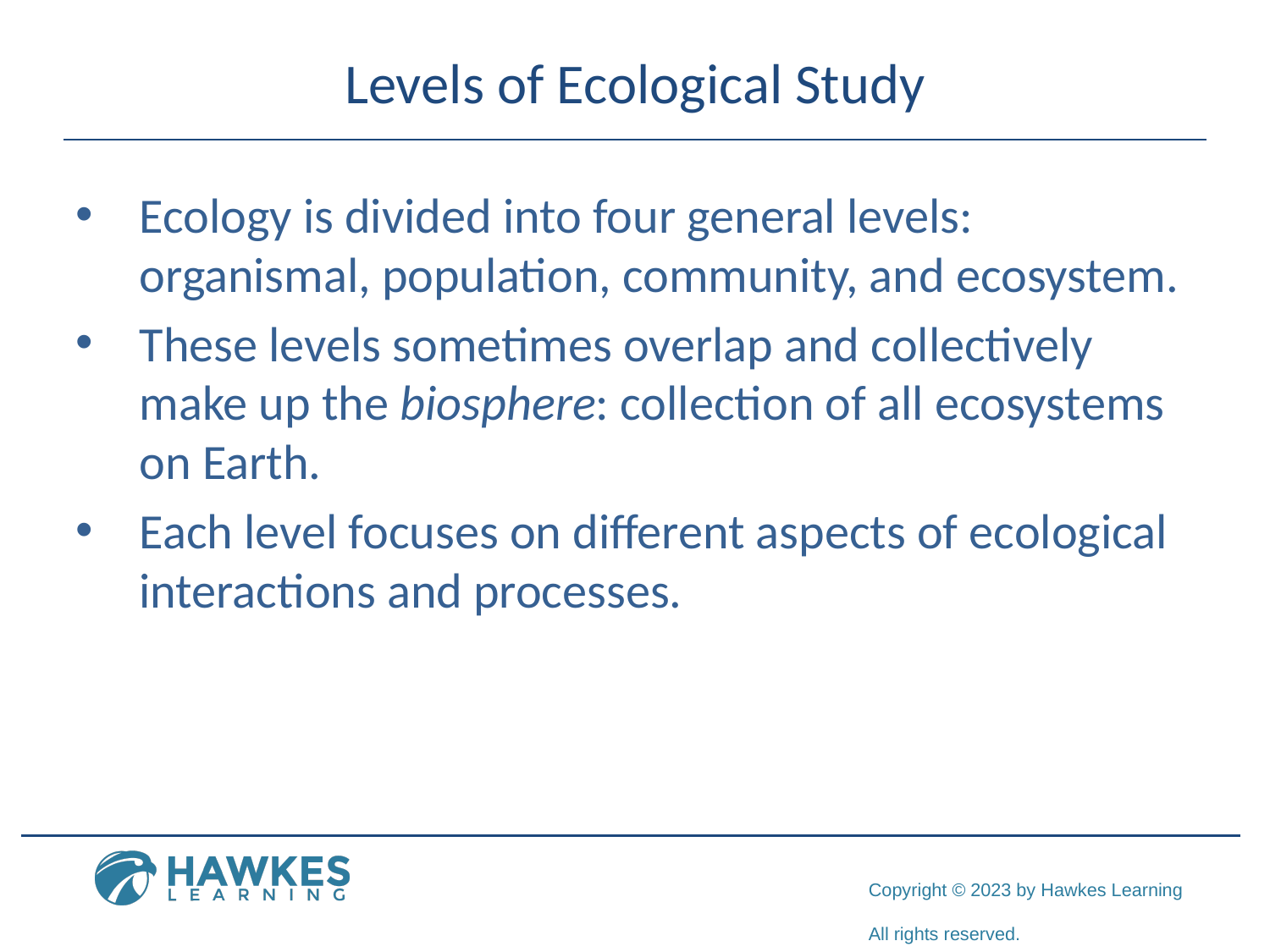

# Levels of Ecological Study
Ecology is divided into four general levels: organismal, population, community, and ecosystem.
These levels sometimes overlap and collectively make up the biosphere: collection of all ecosystems on Earth.
Each level focuses on different aspects of ecological interactions and processes.